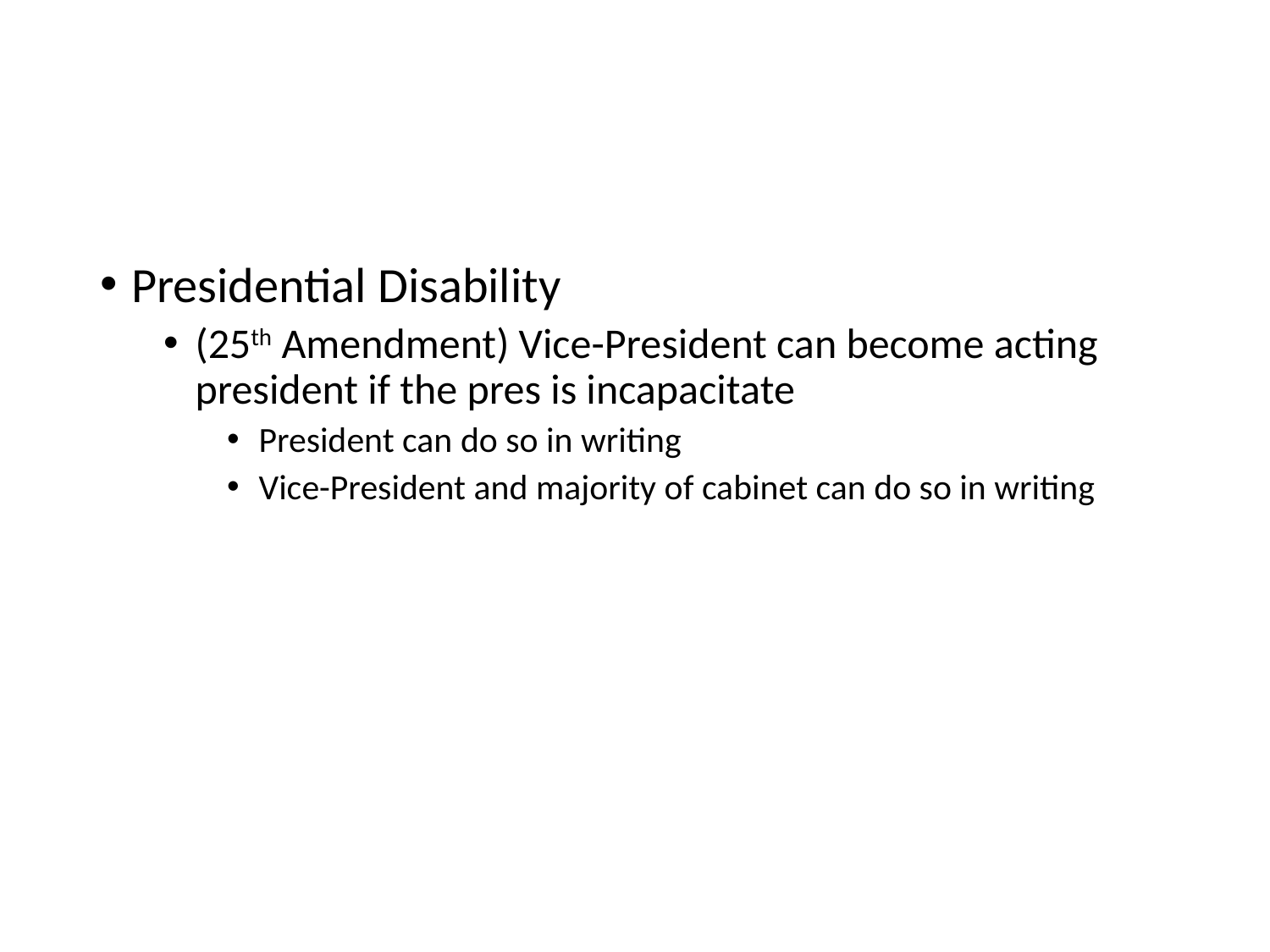

#
Presidential Disability
(25th Amendment) Vice-President can become acting president if the pres is incapacitate
President can do so in writing
Vice-President and majority of cabinet can do so in writing